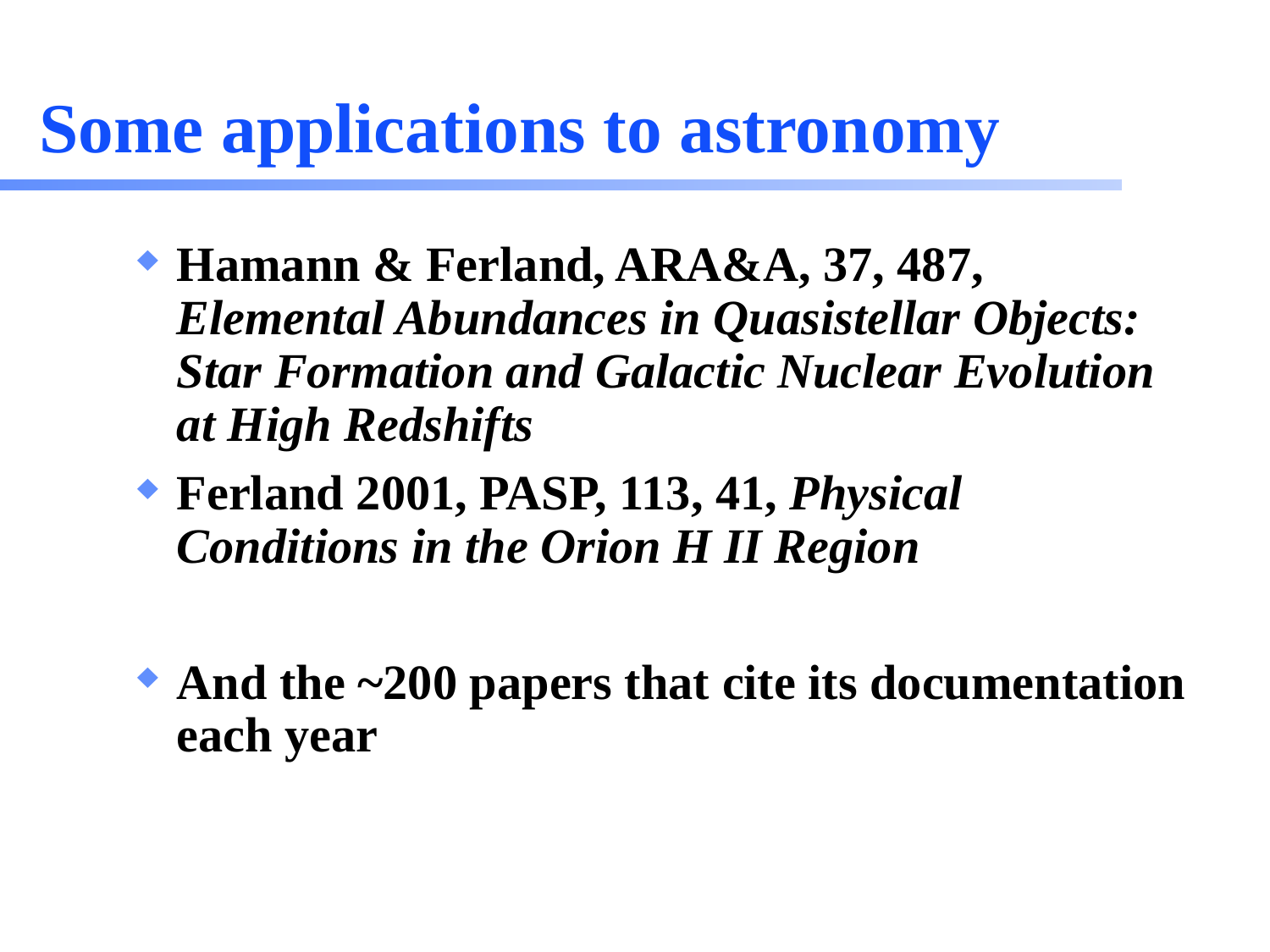

# Some applications to astronomy
Hamann & Ferland, ARA&A, 37, 487,  Elemental Abundances in Quasistellar Objects: Star Formation and Galactic Nuclear Evolution at High Redshifts
Ferland 2001, PASP, 113, 41, Physical Conditions in the Orion H II Region

And the ~200 papers that cite its documentation each year